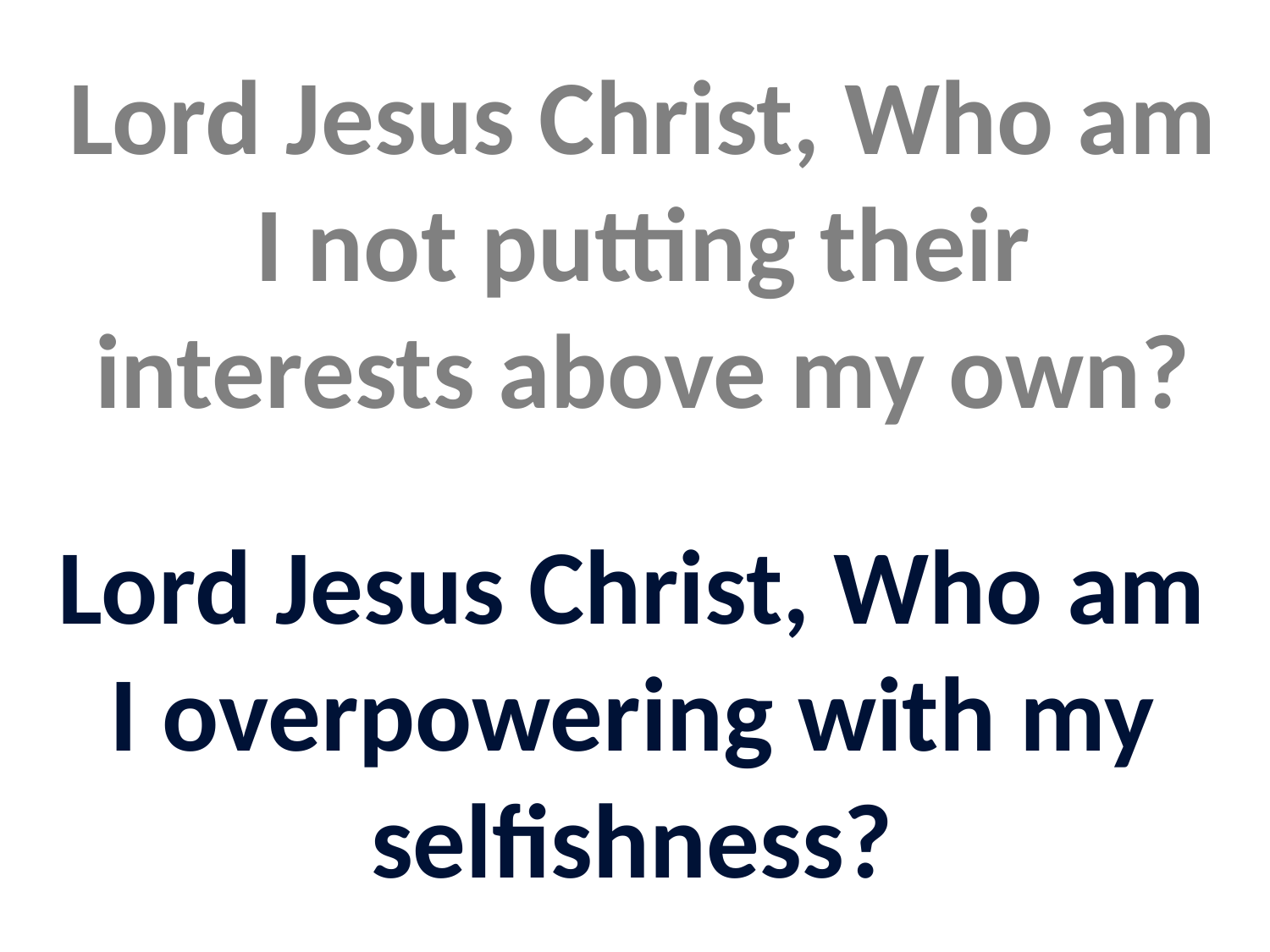

Lord Jesus Christ, Who am I not putting their interests above my own?
Lord Jesus Christ, Who am I overpowering with my selfishness?